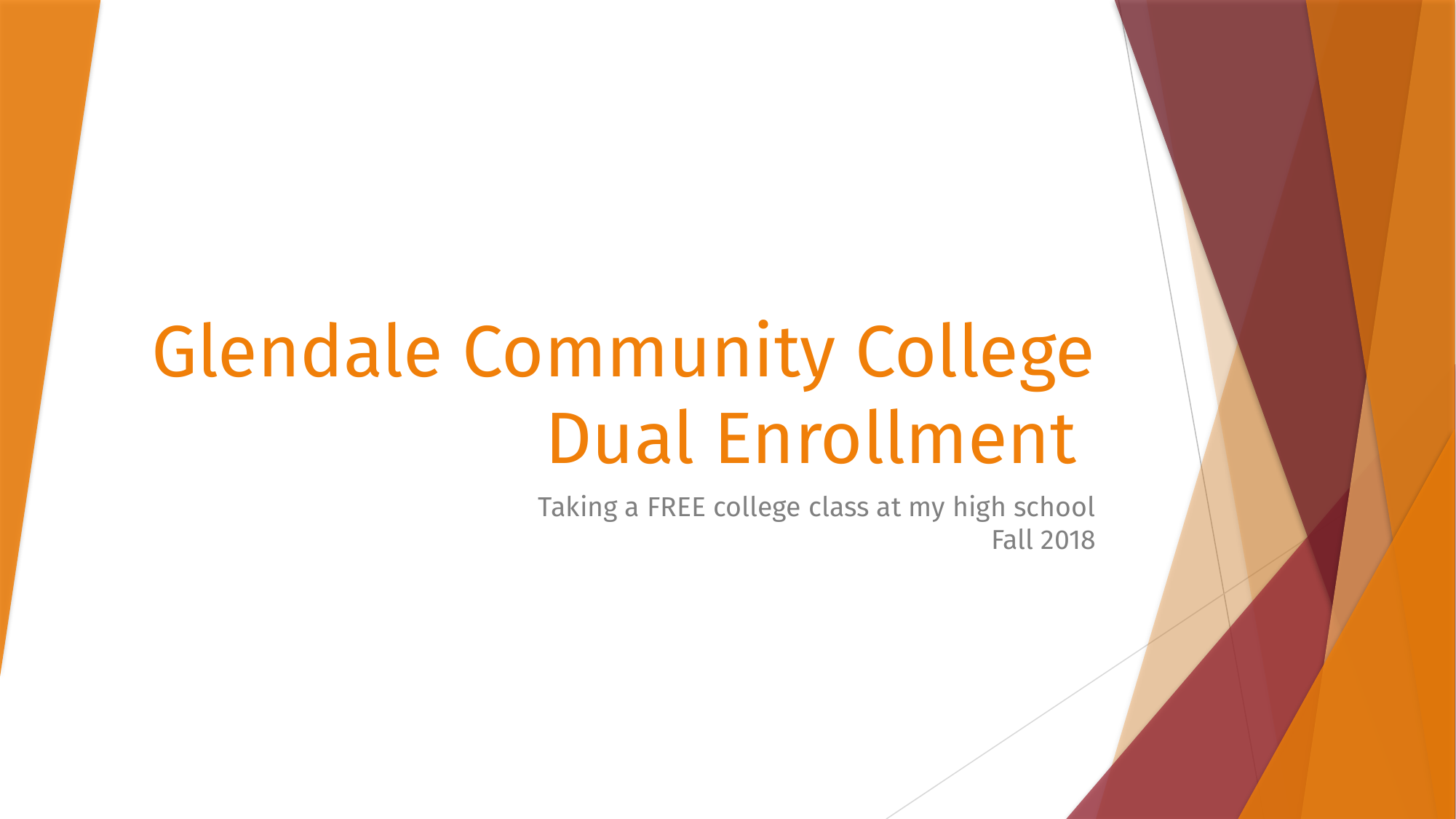

# Glendale Community College Dual Enrollment
Taking a FREE college class at my high school
Fall 2018